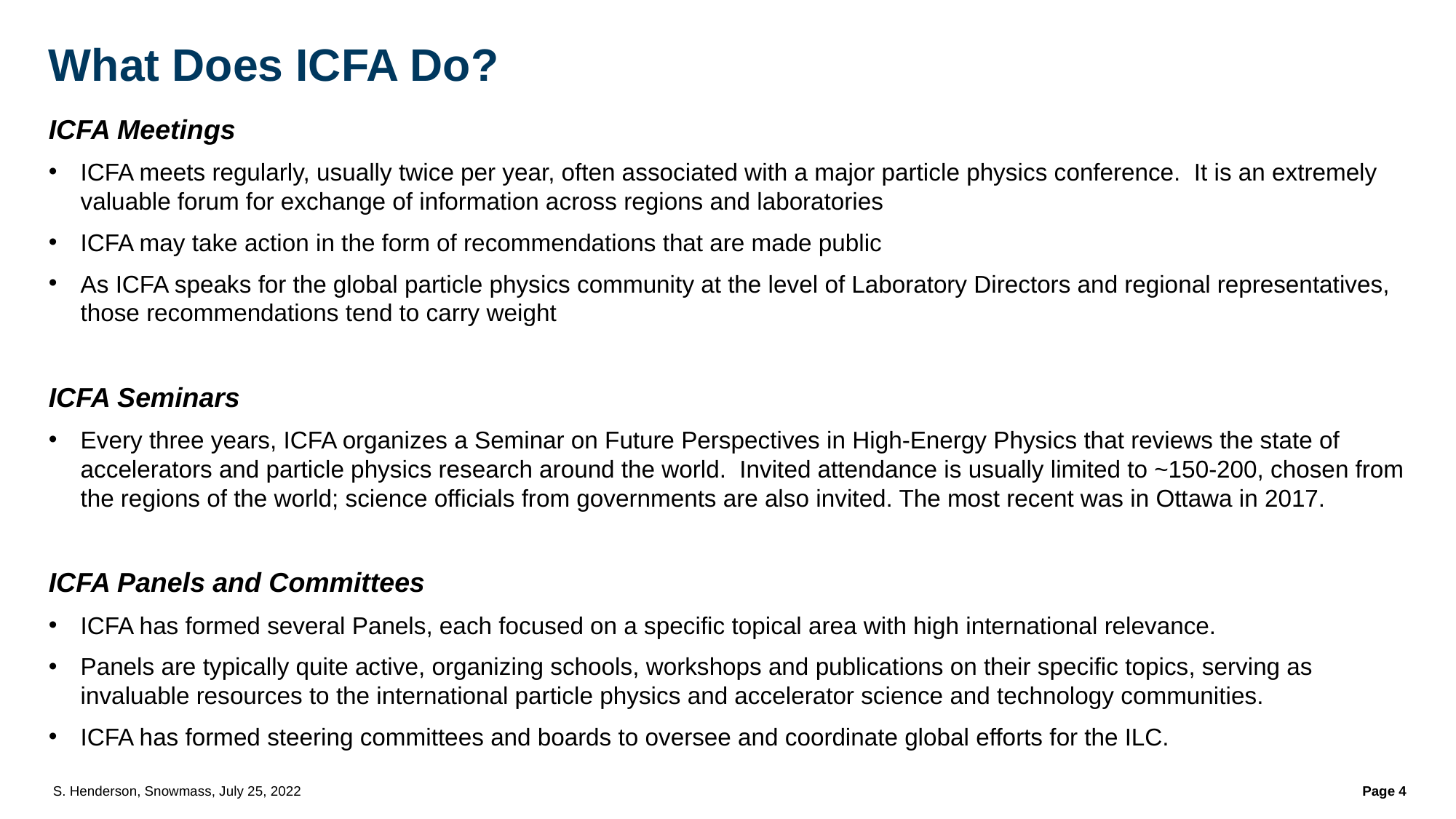

# What Does ICFA Do?

ICFA Meetings
ICFA meets regularly, usually twice per year, often associated with a major particle physics conference.  It is an extremely valuable forum for exchange of information across regions and laboratories
ICFA may take action in the form of recommendations that are made public
As ICFA speaks for the global particle physics community at the level of Laboratory Directors and regional representatives, those recommendations tend to carry weight

ICFA Seminars
Every three years, ICFA organizes a Seminar on Future Perspectives in High-Energy Physics that reviews the state of accelerators and particle physics research around the world.  Invited attendance is usually limited to ~150-200, chosen from the regions of the world; science officials from governments are also invited. The most recent was in Ottawa in 2017.

ICFA Panels and Committees
ICFA has formed several Panels, each focused on a specific topical area with high international relevance.
Panels are typically quite active, organizing schools, workshops and publications on their specific topics, serving as invaluable resources to the international particle physics and accelerator science and technology communities.
ICFA has formed steering committees and boards to oversee and coordinate global efforts for the ILC.
S. Henderson, Snowmass, July 25, 2022